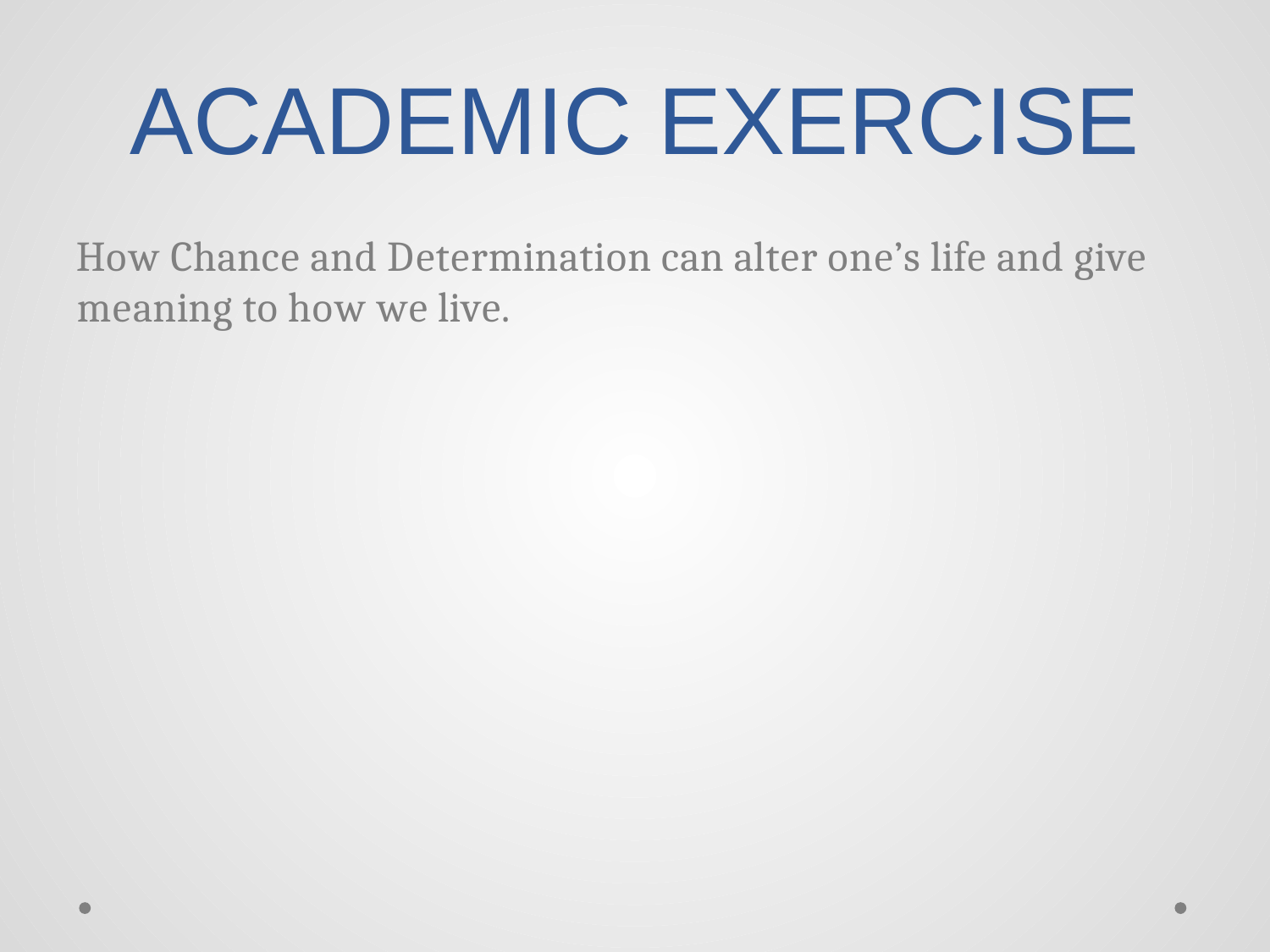

# ACADEMIC EXERCISE
How Chance and Determination can alter one’s life and give meaning to how we live.